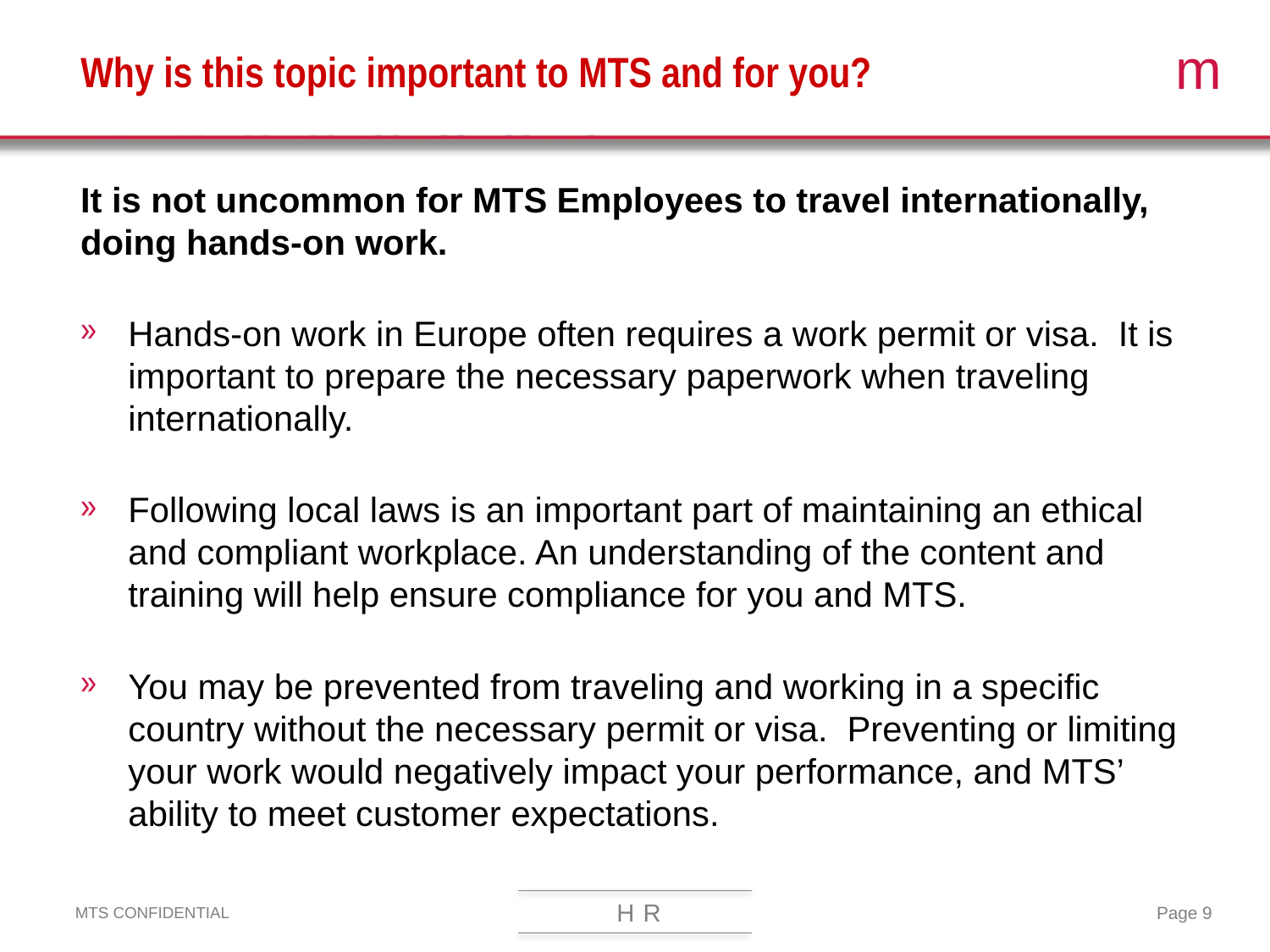

# Why is this topic important to MTS and for you?
It is not uncommon for MTS Employees to travel internationally, doing hands-on work.

Hands-on work in Europe often requires a work permit or visa.  It is important to prepare the necessary paperwork when traveling internationally.

Following local laws is an important part of maintaining an ethical and compliant workplace. An understanding of the content and training will help ensure compliance for you and MTS.

You may be prevented from traveling and working in a specific country without the necessary permit or visa.  Preventing or limiting your work would negatively impact your performance, and MTS’ ability to meet customer expectations.